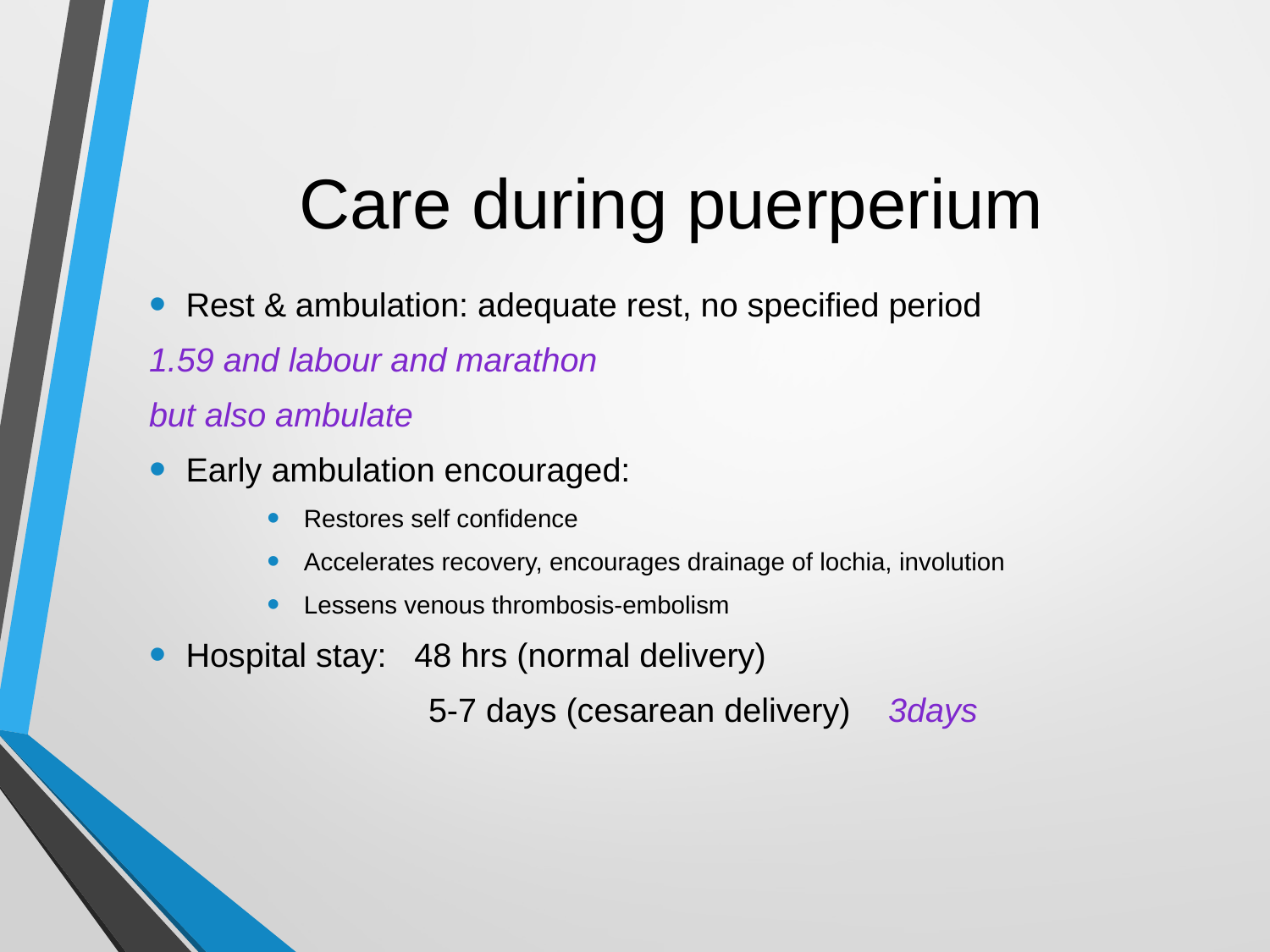

# Care during puerperium
Rest & ambulation: adequate rest, no specified period
1.59 and labour and marathon
but also ambulate
Early ambulation encouraged:
Restores self confidence
Accelerates recovery, encourages drainage of lochia, involution
Lessens venous thrombosis-embolism
Hospital stay:   48 hrs (normal delivery)
                              5-7 days (cesarean delivery)    3days